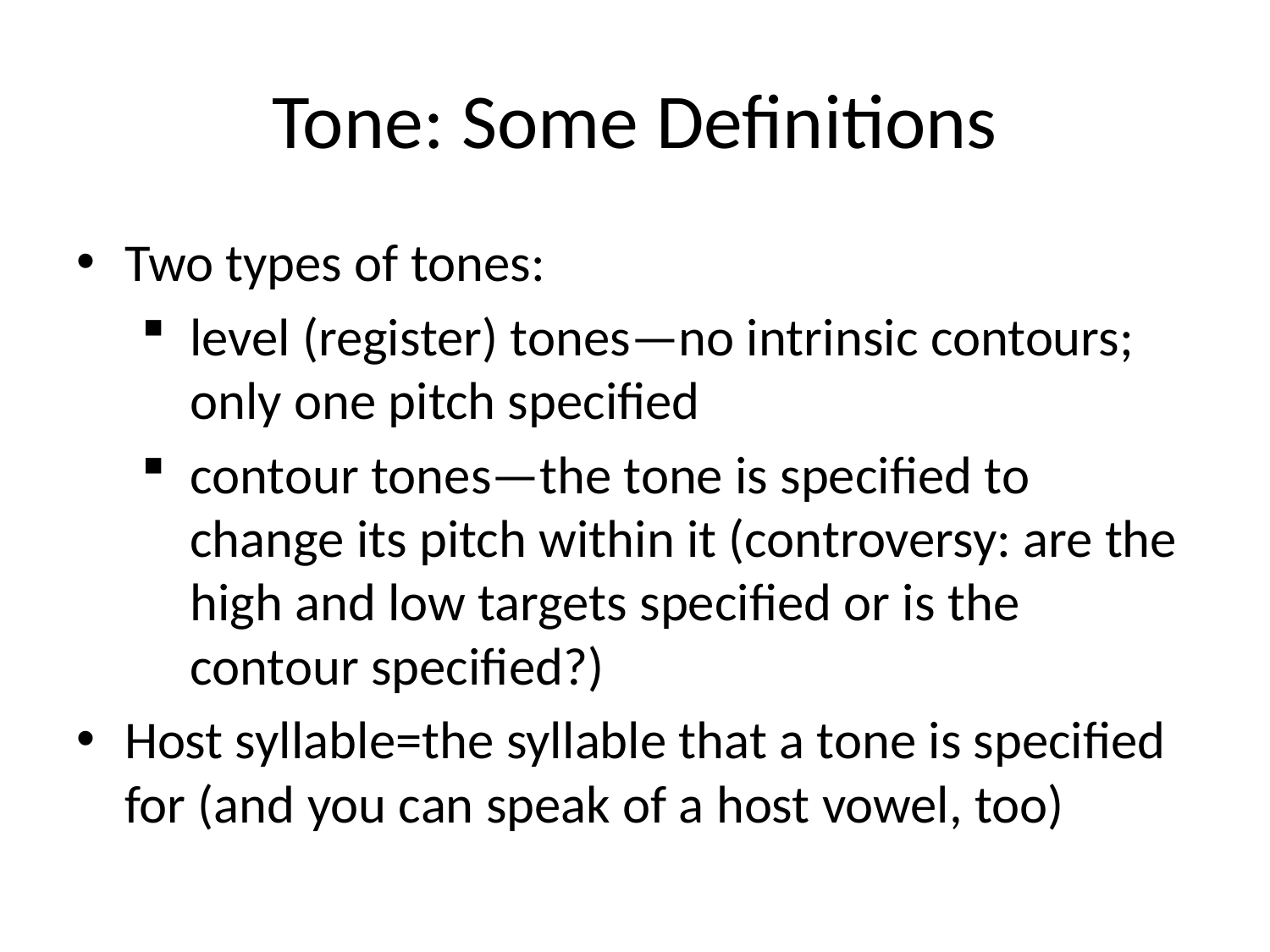

# Tone: Some Definitions
Two types of tones:
level (register) tones—no intrinsic contours; only one pitch specified
contour tones—the tone is specified to change its pitch within it (controversy: are the high and low targets specified or is the contour specified?)
Host syllable=the syllable that a tone is specified for (and you can speak of a host vowel, too)